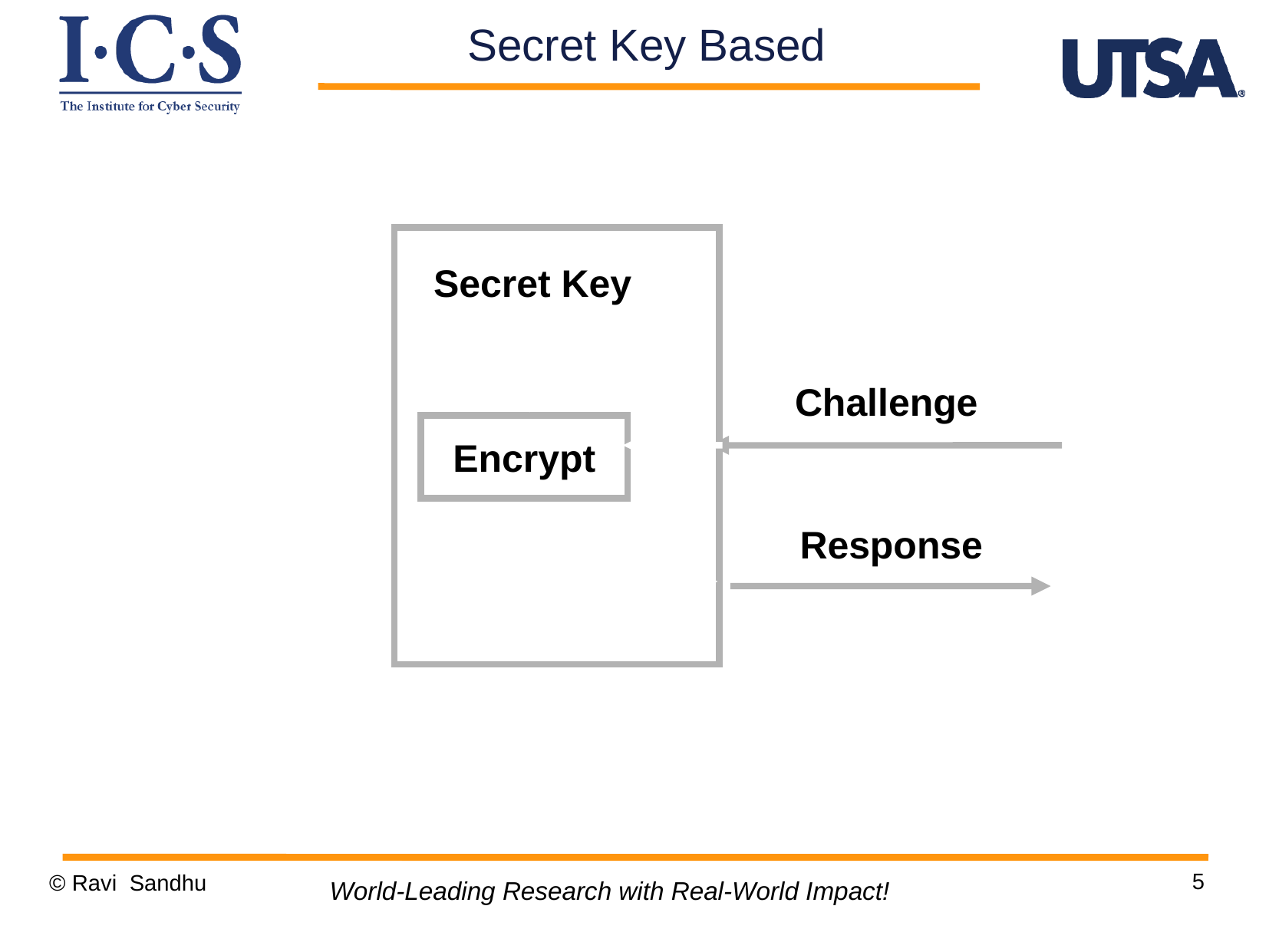

Secret Key Based

Secret Key

Challenge
Encrypt

Response

5
© Ravi  Sandhu
World-Leading Research with Real-World Impact!